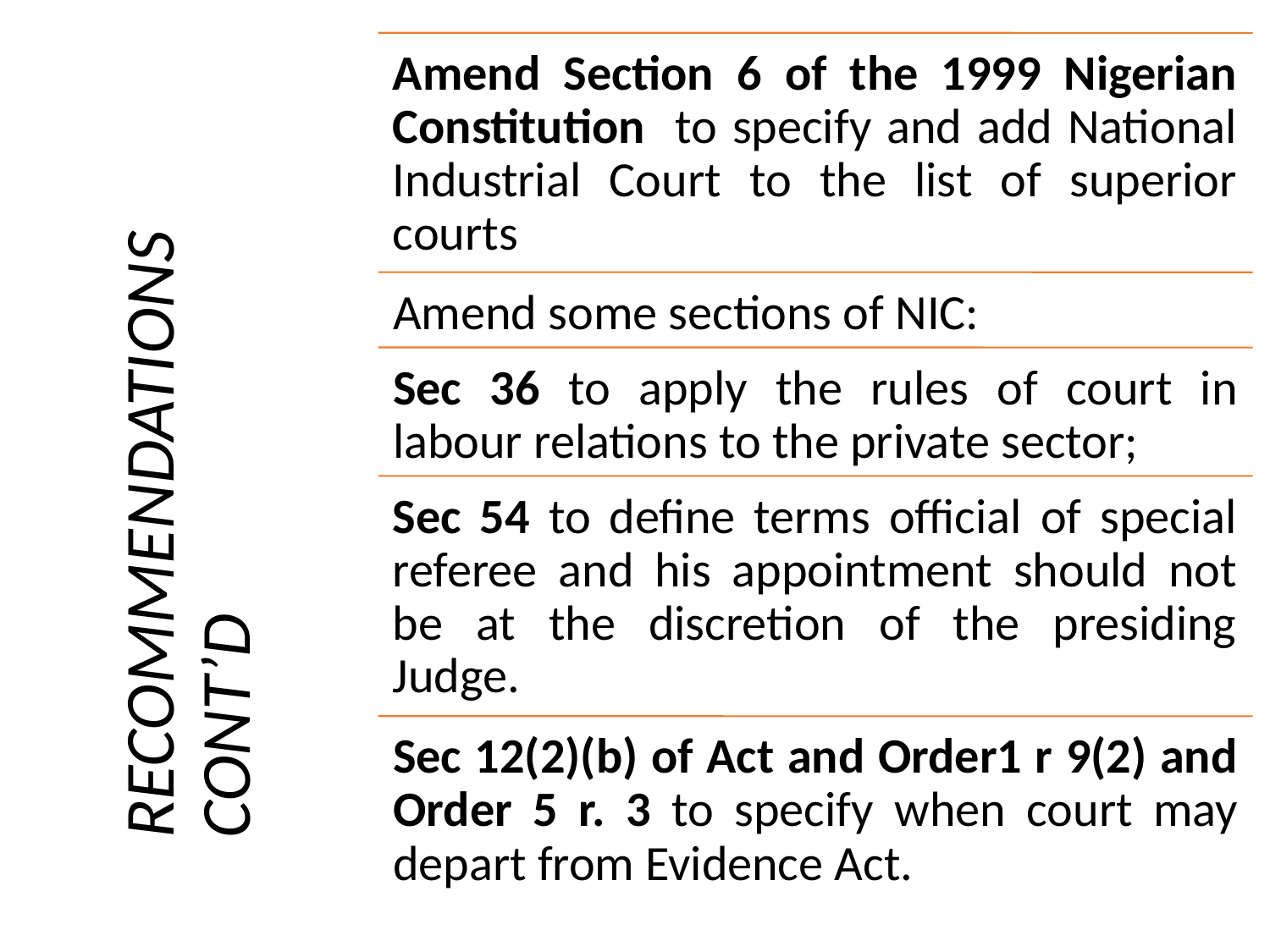

Amend Section 6 of the 1999 Nigerian Constitution  to specify and add National Industrial Court to the list of superior courts
Amend some sections of NIC:
Sec 36 to apply the rules of court in labour relations to the private sector;
Sec 54 to define terms official of special referee and his appointment should not be at the discretion of the presiding Judge.
Sec 12(2)(b) of Act and Order1 r 9(2) and Order 5 r. 3 to specify when court may depart from Evidence Act.
# RECOMMENDATIONS CONT’D